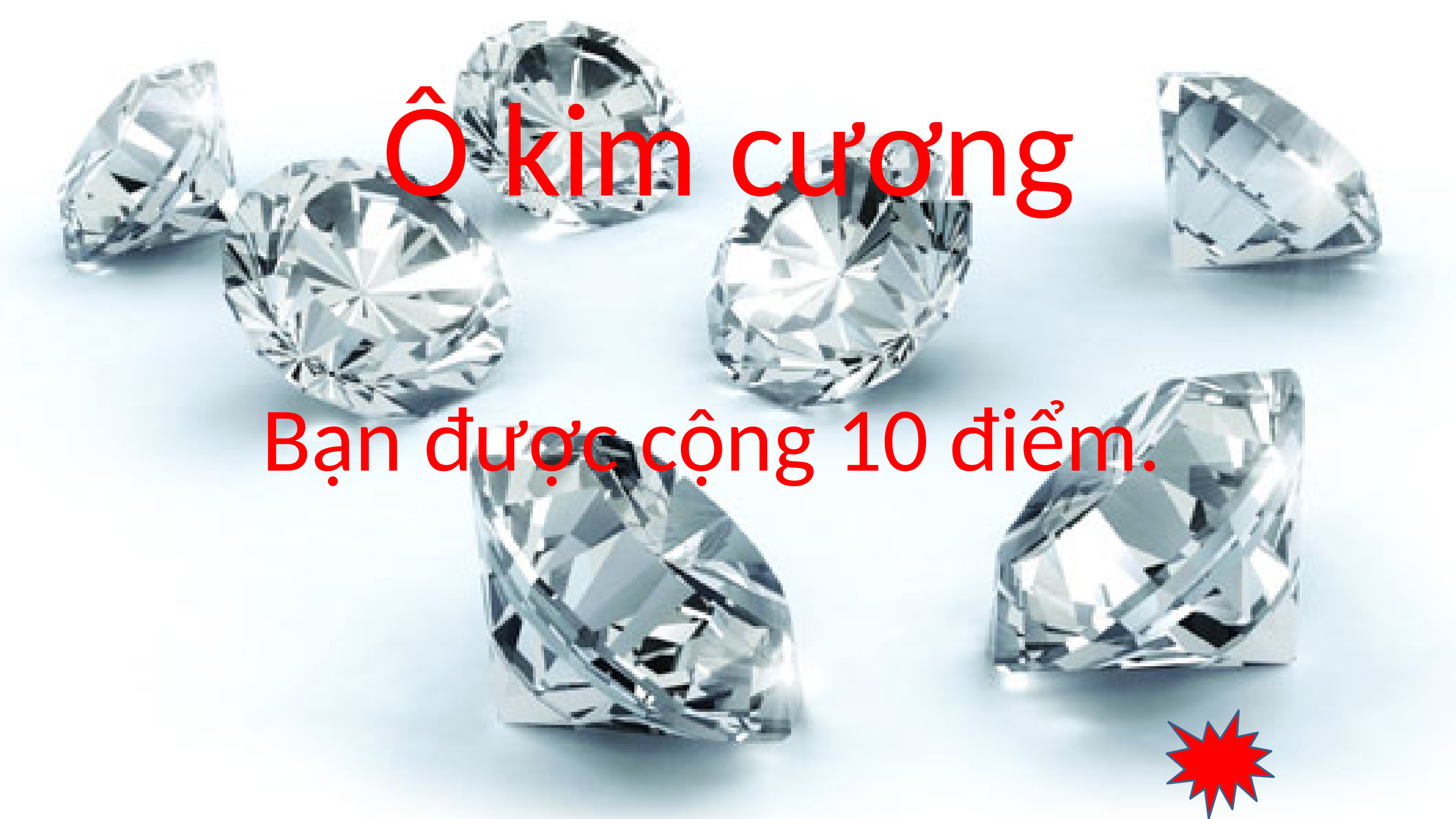

Ô kim cương
# Bạn được cộng 10 điểm.